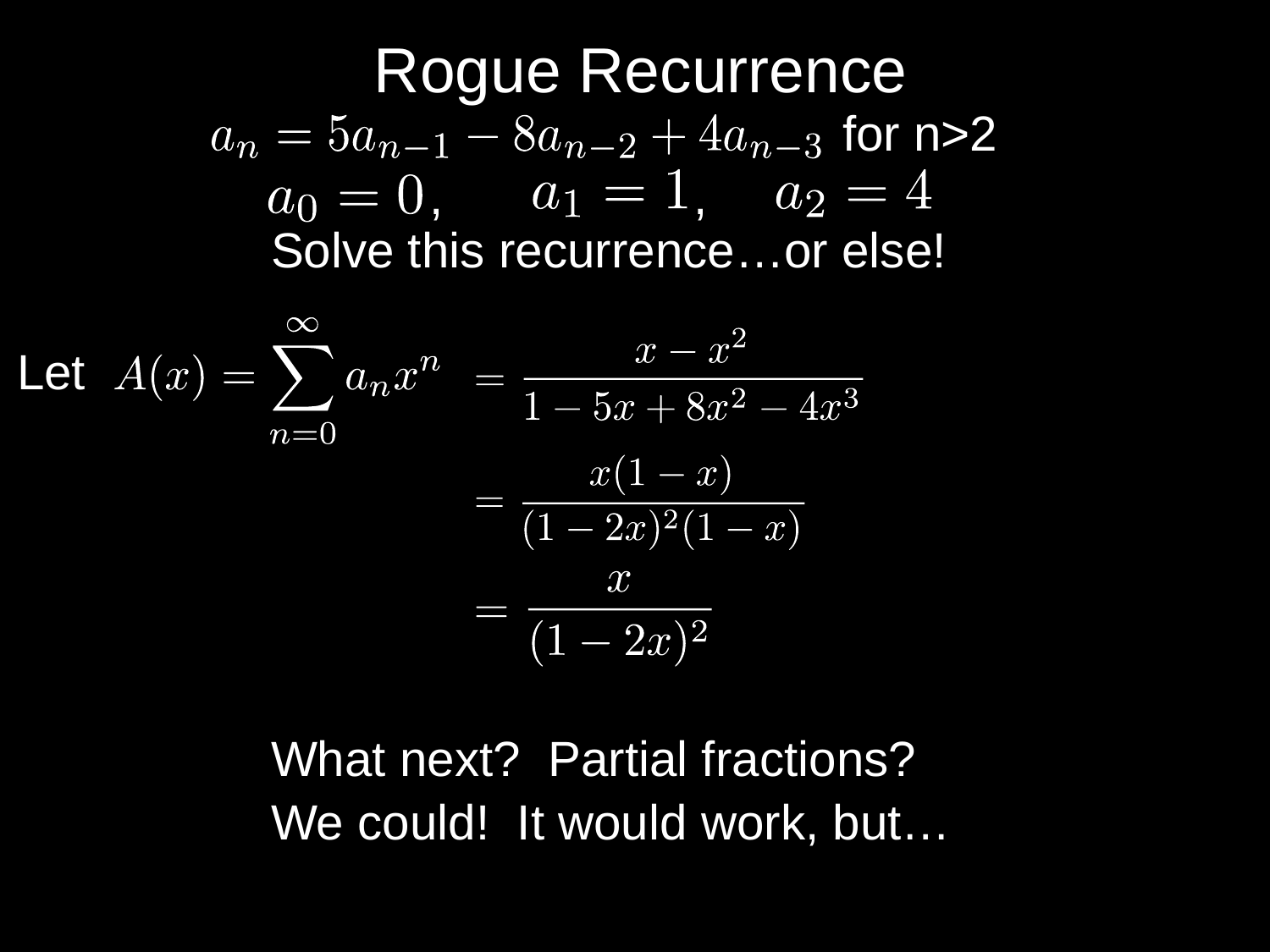

Rogue Recurrence
for n>2

,
,

Solve this recurrence…or else!

Let

What next?  Partial fractions?
We could!  It would work, but…